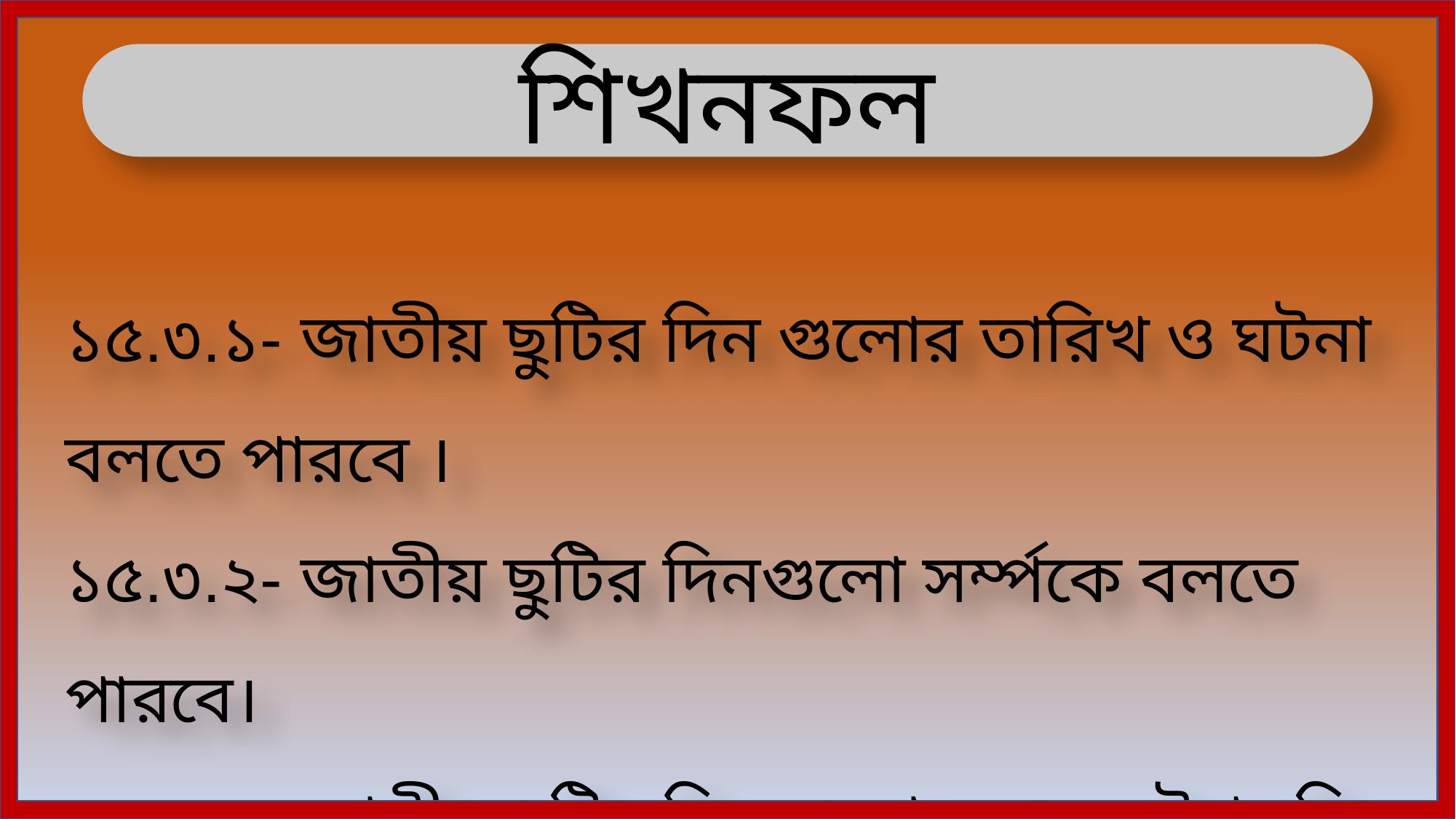

শিখনফল
১৫.৩.১- জাতীয় ছুটির দিন গুলোর তারিখ ও ঘটনা বলতে পারবে ।
১৫.৩.২- জাতীয় ছুটির দিনগুলো সর্ম্পকে বলতে পারবে।
১৫.৩.৩- জাতীয় ছুটির দিন গুলোর গুরুত্ব উপলদ্ধি করতে পারবে ও 		দিবসের নানা আয়োজনে অংশগ্রহণ কারতে পারবে।